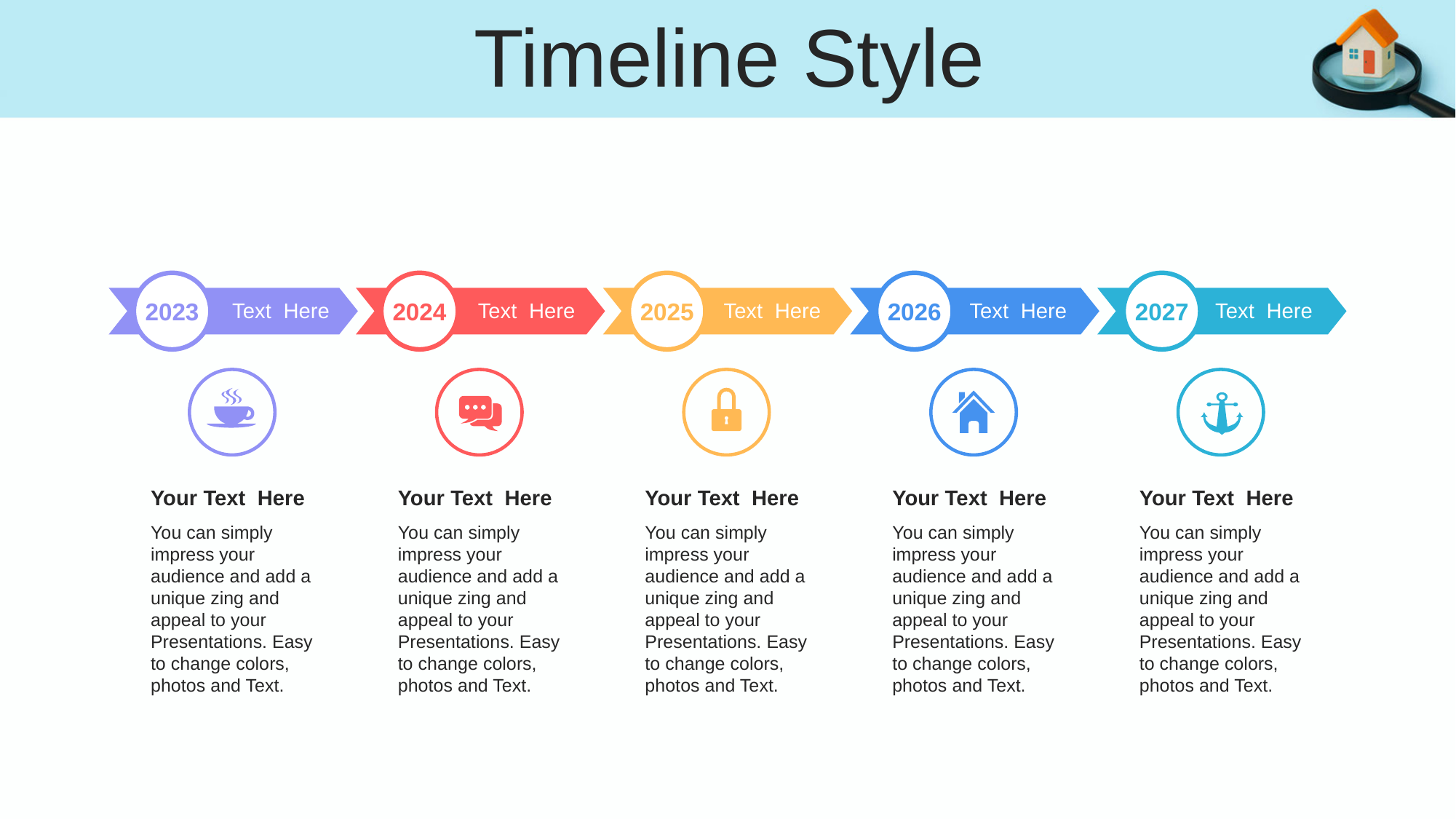

Timeline Style

2023

2024

2025

2026

2027

Text  Here
Text  Here
Text  Here
Text  Here
Text  Here

Your Text  Here
You can simply impress your audience and add a unique zing and appeal to your Presentations. Easy to change colors, photos and Text.
Your Text  Here
You can simply impress your audience and add a unique zing and appeal to your Presentations. Easy to change colors, photos and Text.
Your Text  Here
You can simply impress your audience and add a unique zing and appeal to your Presentations. Easy to change colors, photos and Text.
Your Text  Here
You can simply impress your audience and add a unique zing and appeal to your Presentations. Easy to change colors, photos and Text.
Your Text  Here
You can simply impress your audience and add a unique zing and appeal to your Presentations. Easy to change colors, photos and Text.